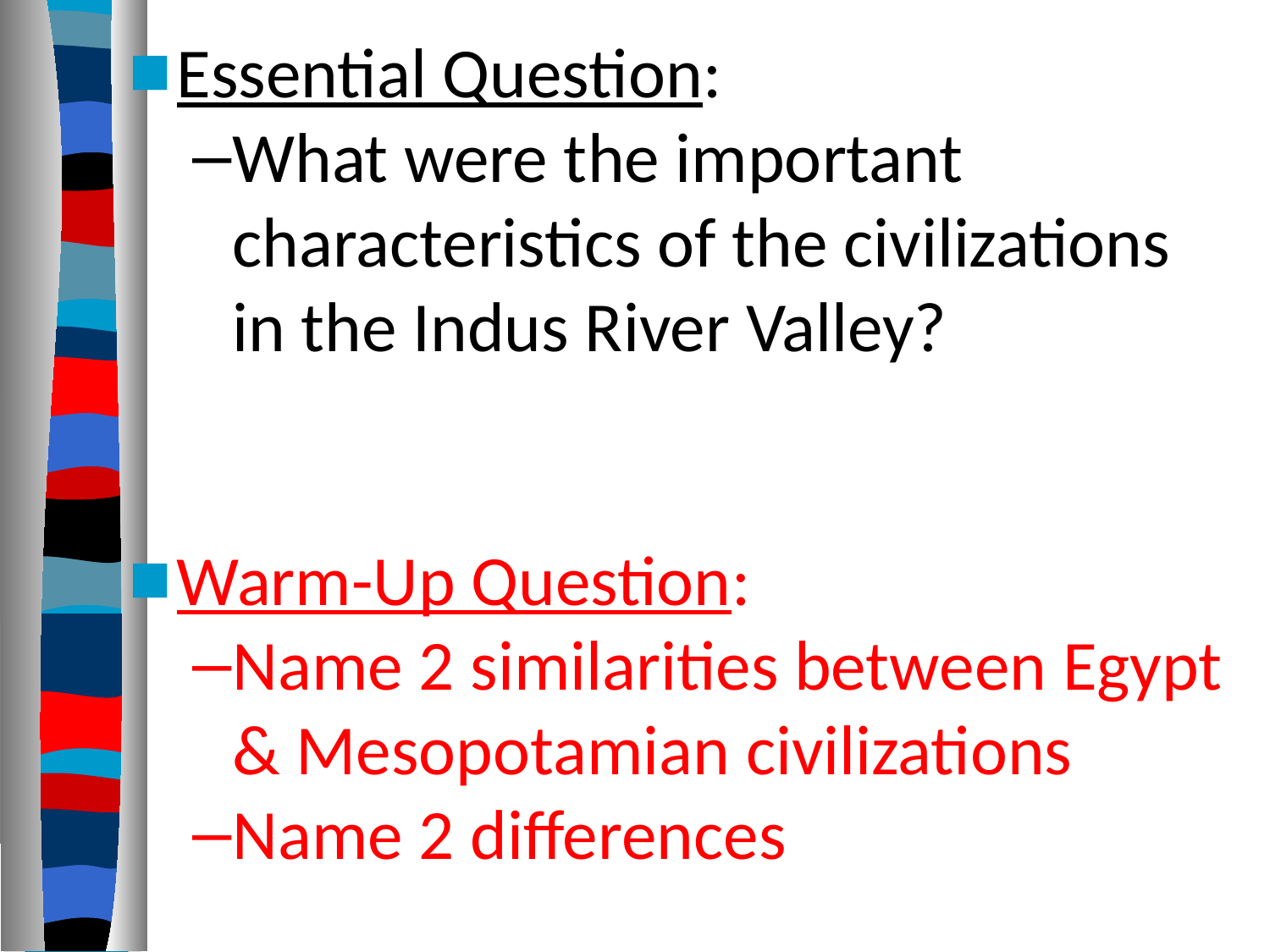

Essential Question:
What were the important characteristics of the civilizations
in the Indus River Valley?

Warm-Up Question:
Name 2 similarities between Egypt & Mesopotamian civilizations
Name 2 differences